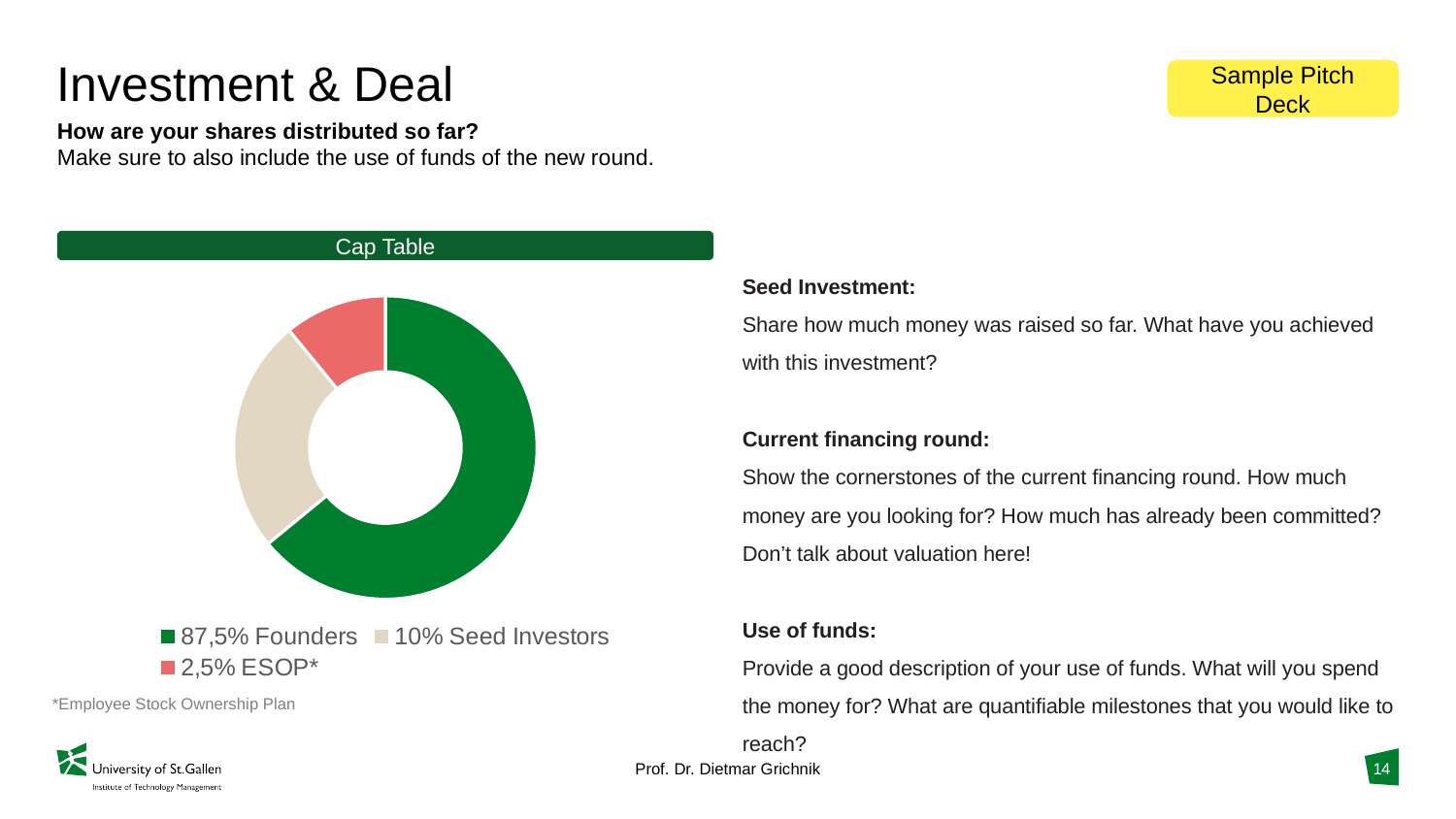

Sample Pitch Deck
# Investment & Deal
How are your shares distributed so far?
Make sure to also include the use of funds of the new round.
Cap Table
Seed Investment:
Share how much money was raised so far. What have you achieved with this investment?

Current financing round:
Show the cornerstones of the current financing round. How much money are you looking for? How much has already been committed? Don’t talk about valuation here!

Use of funds:
Provide a good description of your use of funds. What will you spend the money for? What are quantifiable milestones that you would like to reach?

### Chart

| Category | Sales |
|---|---|
| 87,5% Founders | 8.2 |
| 10% Seed Investors | 3.2 |
| 2,5% ESOP* | 1.4 |
*Employee Stock Ownership Plan
14